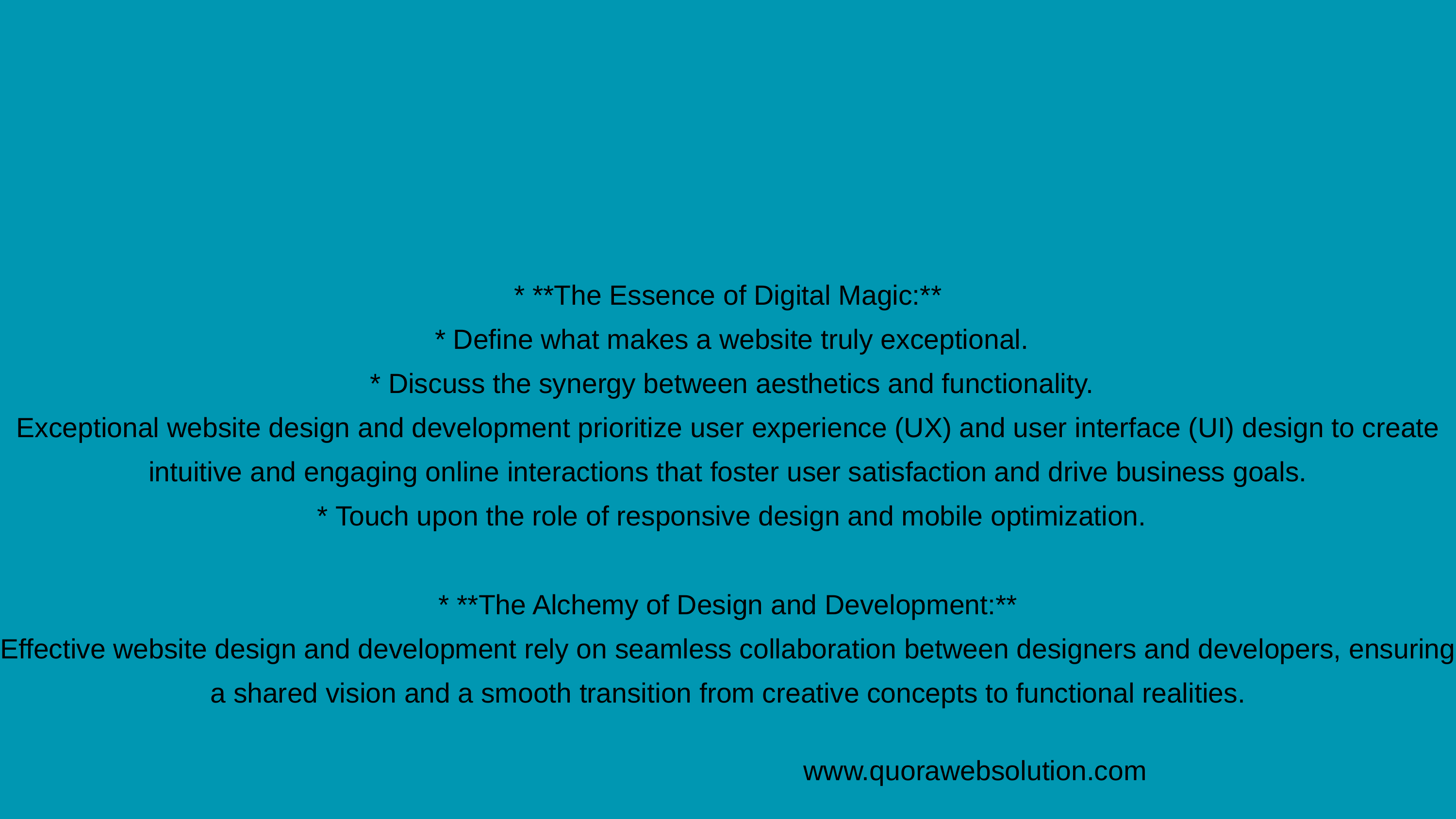

* **The Essence of Digital Magic:**
 * Define what makes a website truly exceptional.
 * Discuss the synergy between aesthetics and functionality.
Exceptional website design and development prioritize user experience (UX) and user interface (UI) design to create intuitive and engaging online interactions that foster user satisfaction and drive business goals.
 * Touch upon the role of responsive design and mobile optimization.

* **The Alchemy of Design and Development:**
Effective website design and development rely on seamless collaboration between designers and developers, ensuring a shared vision and a smooth transition from creative concepts to functional realities.
www.quorawebsolution.com